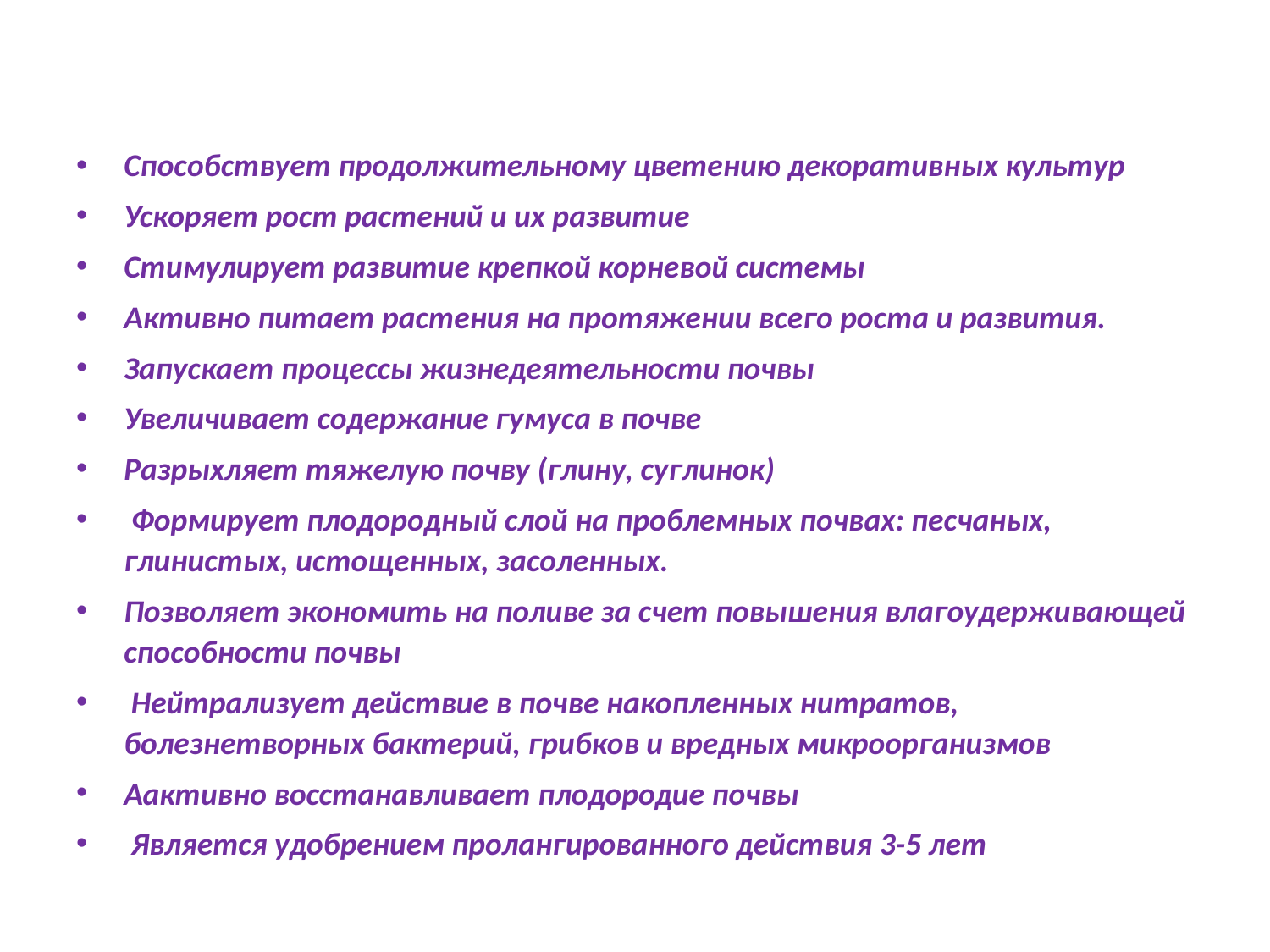

Способствует продолжительному цветению декоративных культур
Ускоряет рост растений и их развитие
Стимулирует развитие крепкой корневой системы
Активно питает растения на протяжении всего роста и развития.
Запускает процессы жизнедеятельности почвы
Увеличивает содержание гумуса в почве
Разрыхляет тяжелую почву (глину, суглинок)
 Формирует плодородный слой на проблемных почвах: песчаных, глинистых, истощенных, засоленных.
Позволяет экономить на поливе за счет повышения влагоудерживающей способности почвы
 Нейтрализует действие в почве накопленных нитратов, болезнетворных бактерий, грибков и вредных микроорганизмов
Аактивно восстанавливает плодородие почвы
 Является удобрением пролангированного действия 3-5 лет